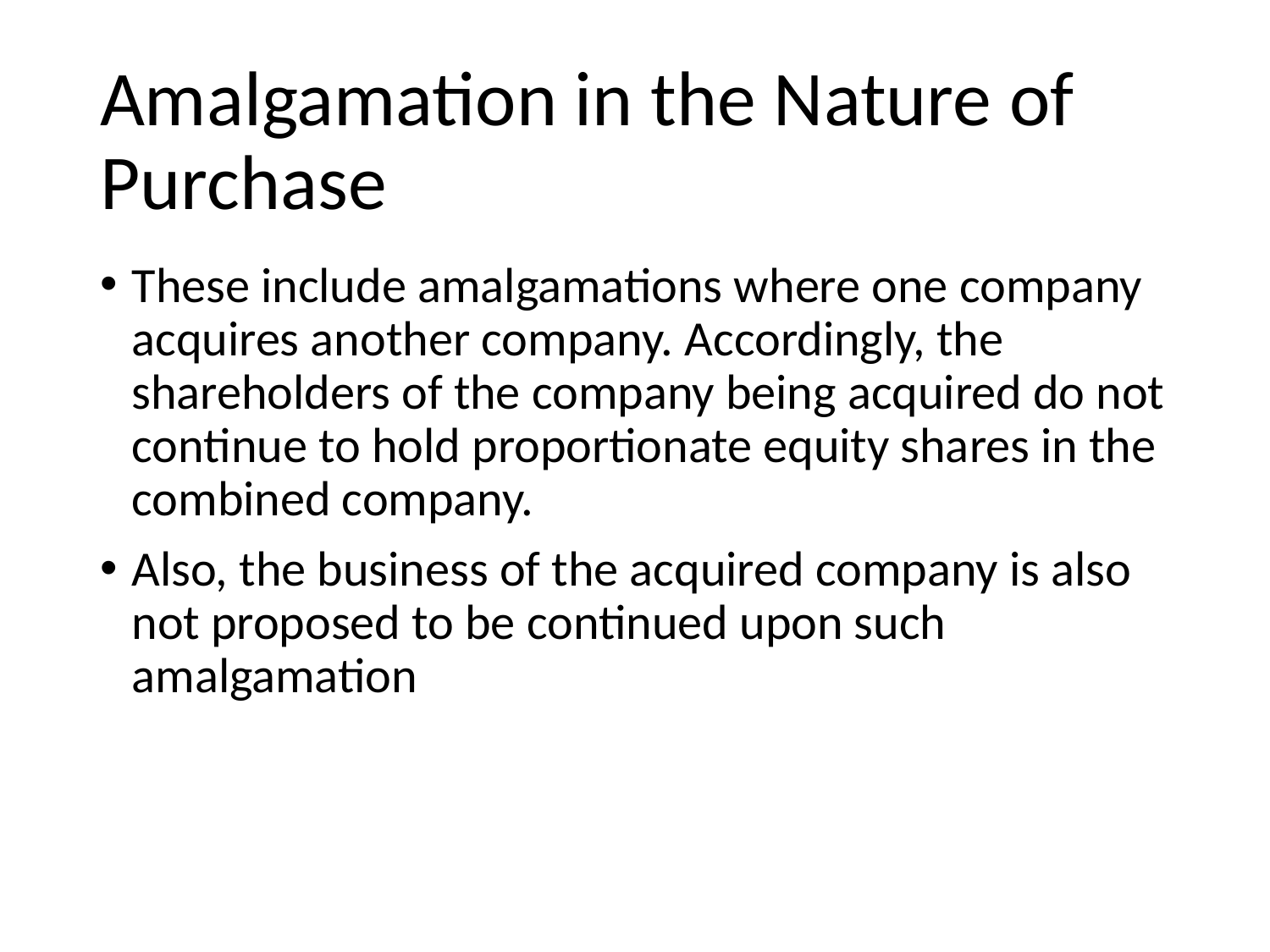

# Amalgamation in the Nature of Purchase
These include amalgamations where one company acquires another company. Accordingly, the shareholders of the company being acquired do not continue to hold proportionate equity shares in the combined company.
Also, the business of the acquired company is also not proposed to be continued upon such amalgamation